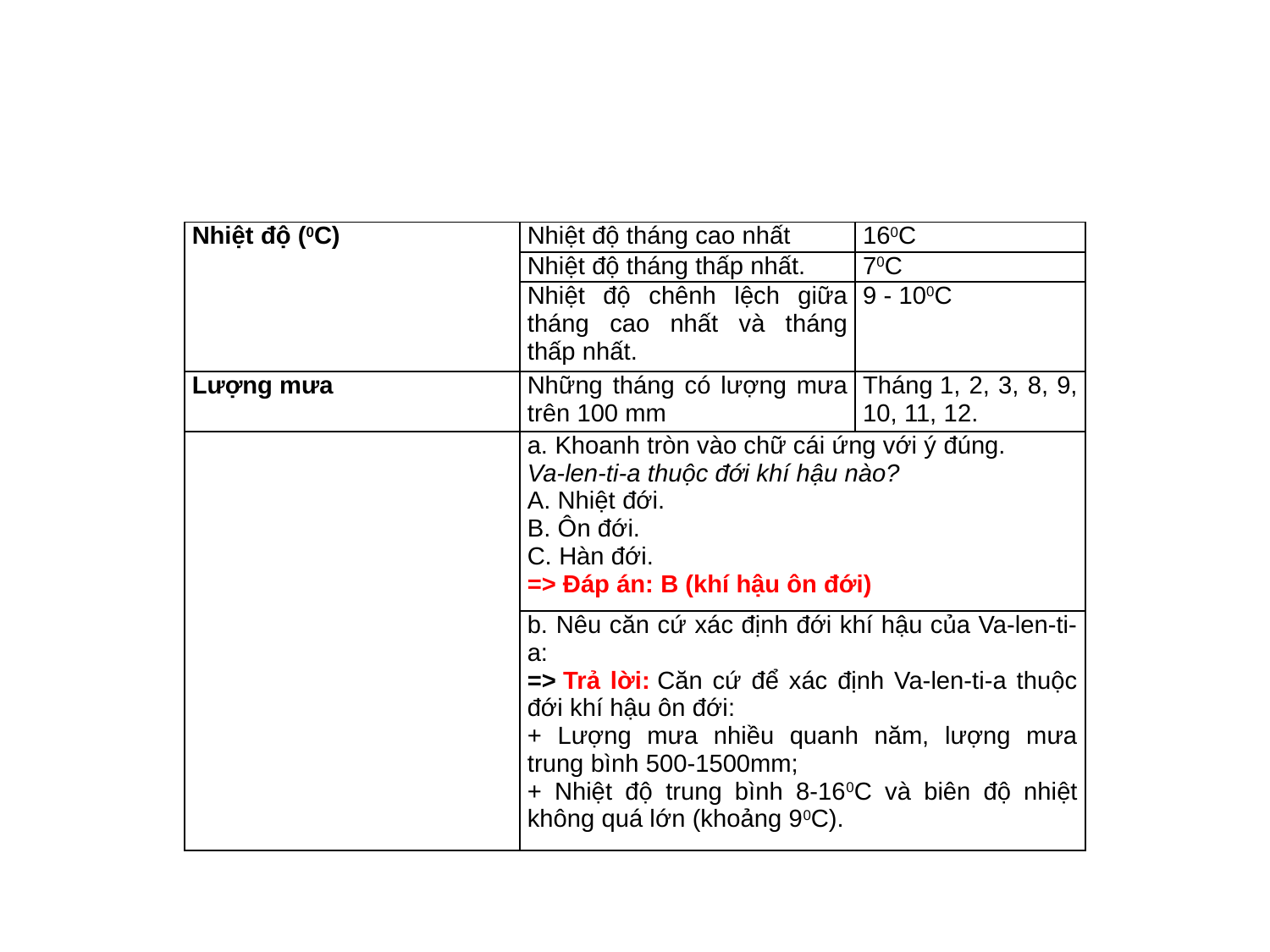

#
| Nhiệt độ (0C) | Nhiệt độ tháng cao nhất | 160C |
| --- | --- | --- |
|  | Nhiệt độ tháng thấp nhất. | 70C |
|  | Nhiệt độ chênh lệch giữa tháng cao nhất và tháng thấp nhất. | 9 - 100C |
| Lượng mưa | Những tháng có lượng mưa trên 100 mm | Tháng 1, 2, 3, 8, 9, 10, 11, 12. |
|  | a. Khoanh tròn vào chữ cái ứng với ý đúng. Va-len-ti-a thuộc đới khí hậu nào? A. Nhiệt đới. B. Ôn đới. C. Hàn đới. => Đáp án: B (khí hậu ôn đới) |  |
|  | b. Nêu căn cứ xác định đới khí hậu của Va-len-ti-a: => Trả lời: Căn cứ để xác định Va-len-ti-a thuộc đới khí hậu ôn đới: + Lượng mưa nhiều quanh năm, lượng mưa trung bình 500-1500mm; + Nhiệt độ trung bình 8-160C và biên độ nhiệt không quá lớn (khoảng 90C). |  |